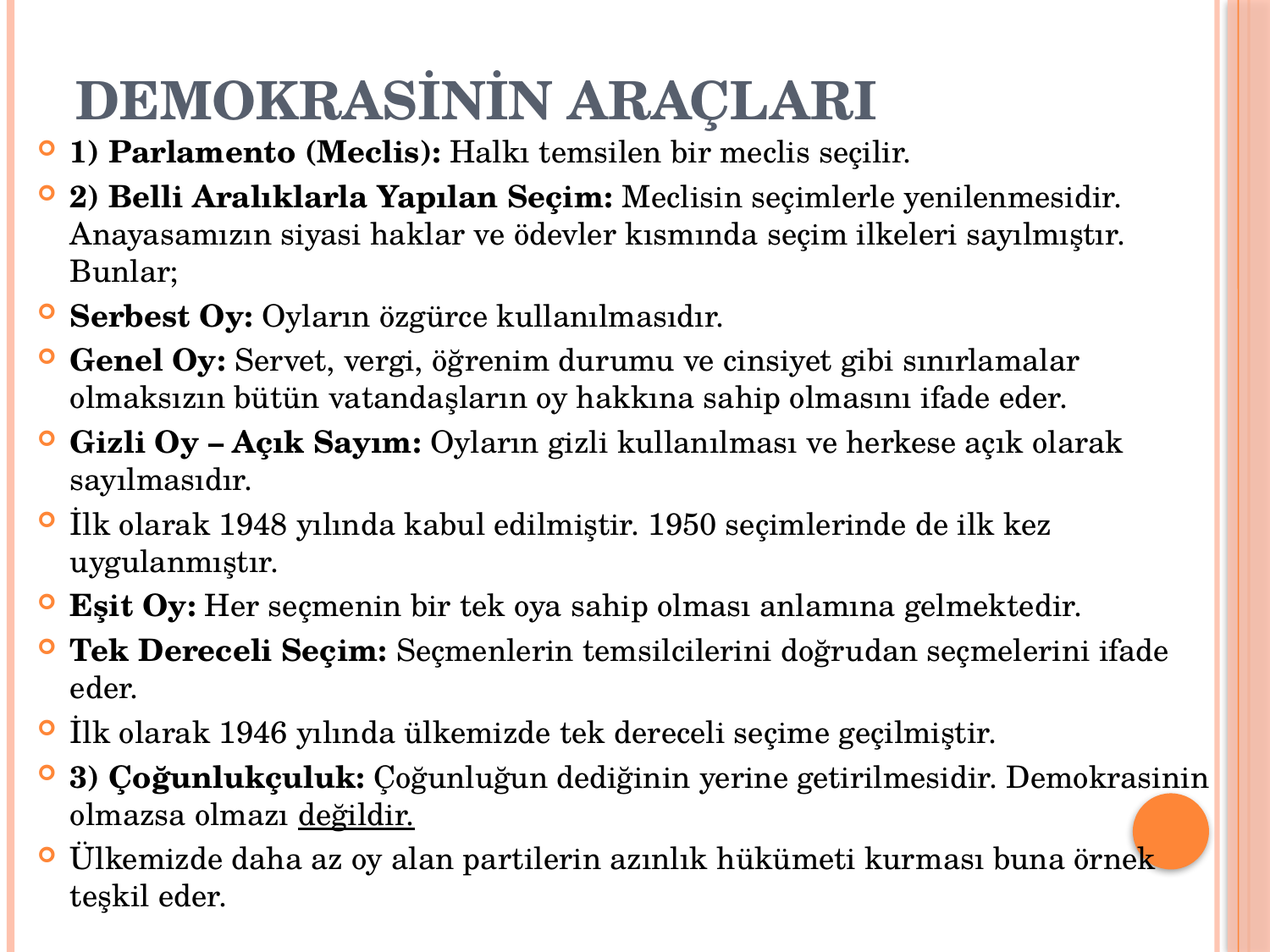

# Demokrasinin Araçları
1) Parlamento (Meclis): Halkı temsilen bir meclis seçilir.
2) Belli Aralıklarla Yapılan Seçim: Meclisin seçimlerle yenilenmesidir. Anayasamızın siyasi haklar ve ödevler kısmında seçim ilkeleri sayılmıştır. Bunlar;
Serbest Oy: Oyların özgürce kullanılmasıdır.
Genel Oy: Servet, vergi, öğrenim durumu ve cinsiyet gibi sınırlamalar olmaksızın bütün vatandaşların oy hakkına sahip olmasını ifade eder.
Gizli Oy – Açık Sayım: Oyların gizli kullanılması ve herkese açık olarak sayılmasıdır.
İlk olarak 1948 yılında kabul edilmiştir. 1950 seçimlerinde de ilk kez uygulanmıştır.
Eşit Oy: Her seçmenin bir tek oya sahip olması anlamına gelmektedir.
Tek Dereceli Seçim: Seçmenlerin temsilcilerini doğrudan seçmelerini ifade eder.
İlk olarak 1946 yılında ülkemizde tek dereceli seçime geçilmiştir.
3) Çoğunlukçuluk: Çoğunluğun dediğinin yerine getirilmesidir. Demokrasinin olmazsa olmazı değildir.
Ülkemizde daha az oy alan partilerin azınlık hükümeti kurması buna örnek teşkil eder.